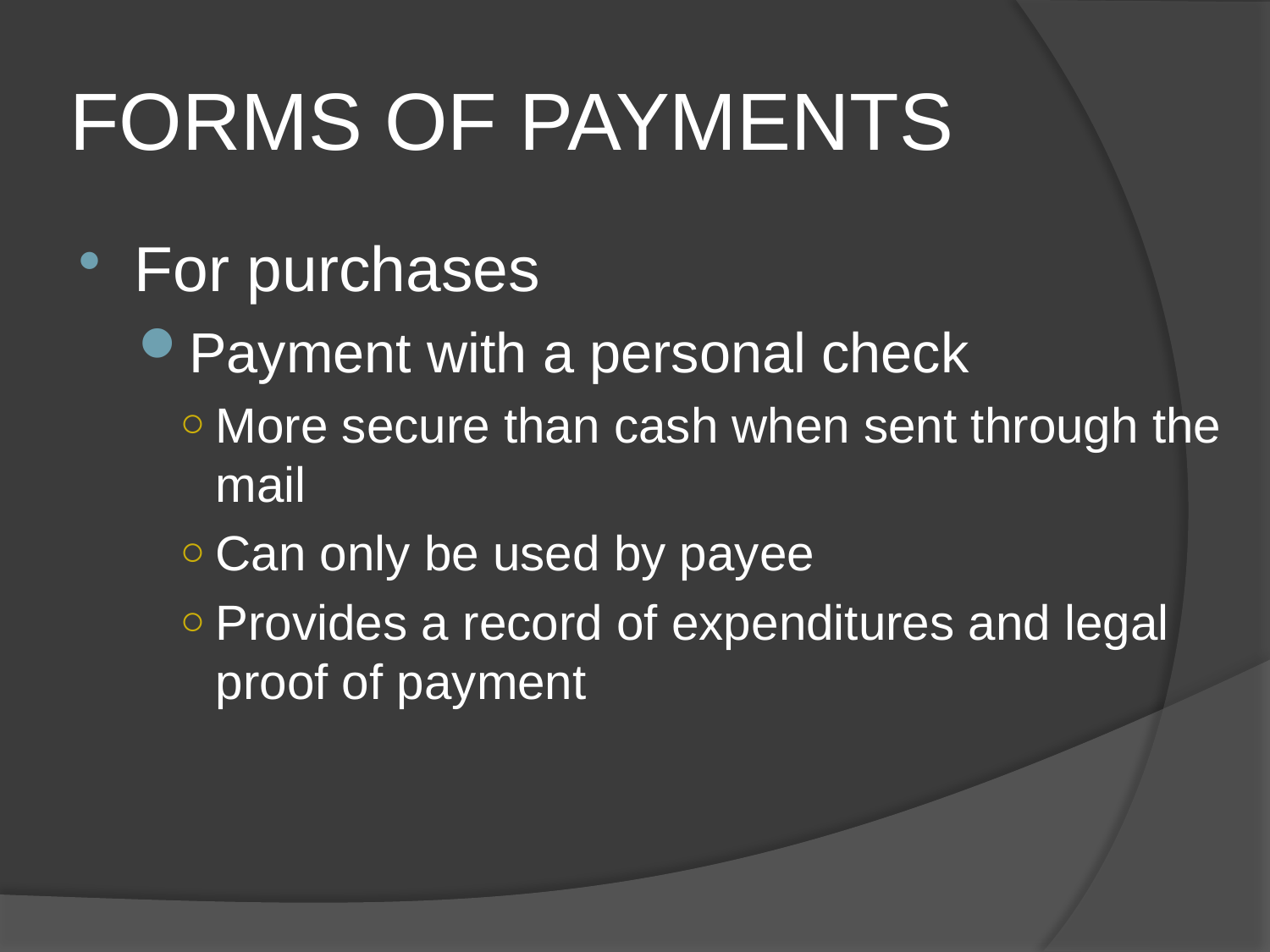

# FORMS OF PAYMENTS
For purchases
Payment with a personal check
More secure than cash when sent through the mail
Can only be used by payee
Provides a record of expenditures and legal proof of payment